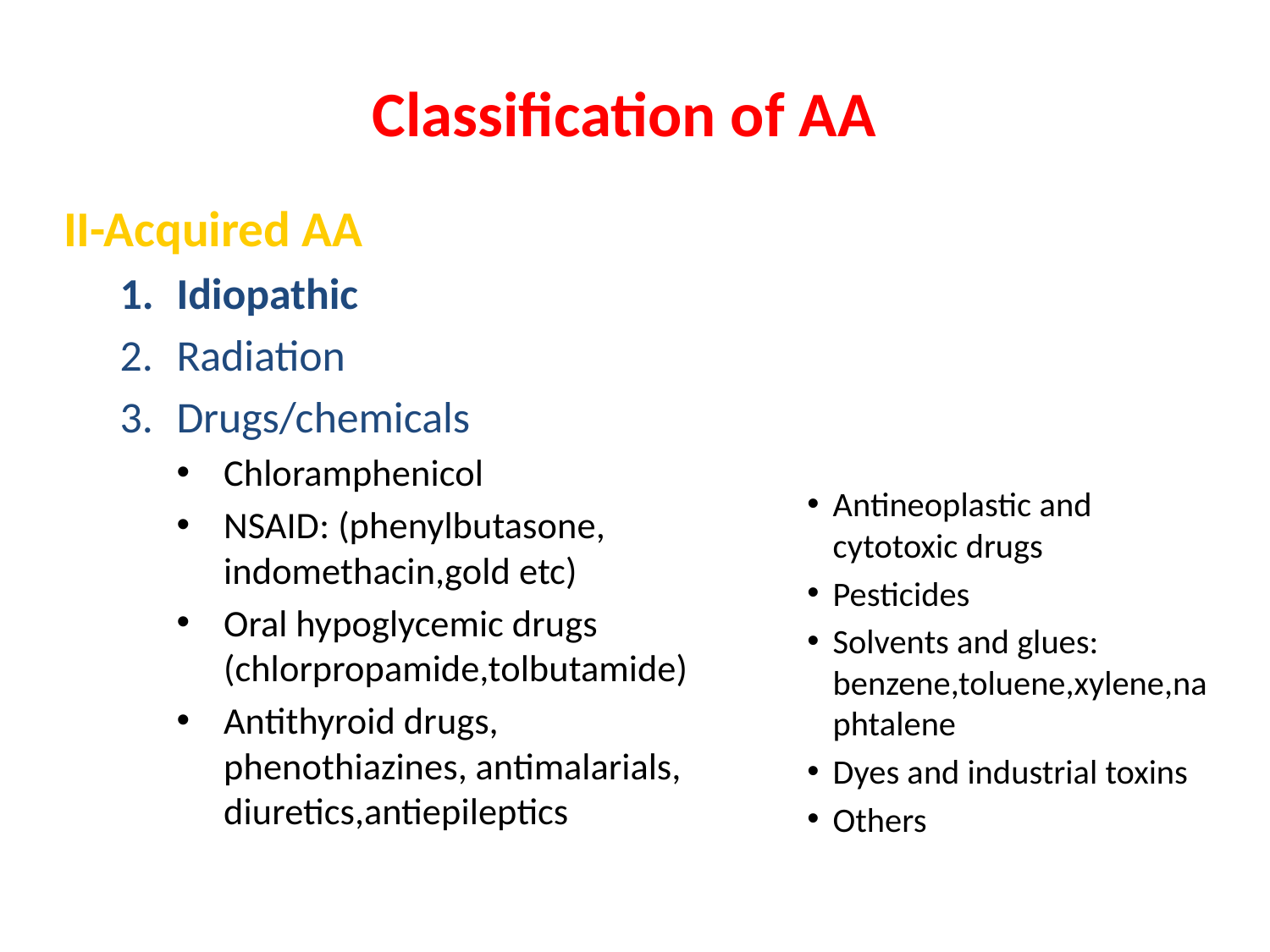

# Classification of AA
II-Acquired AA
Idiopathic
Radiation
Drugs/chemicals
Chloramphenicol
NSAID: (phenylbutasone, indomethacin,gold etc)
Oral hypoglycemic drugs (chlorpropamide,tolbutamide)
Antithyroid drugs, phenothiazines, antimalarials, diuretics,antiepileptics

Antineoplastic and cytotoxic drugs
Pesticides
Solvents and glues: benzene,toluene,xylene,naphtalene
Dyes and industrial toxins
Others